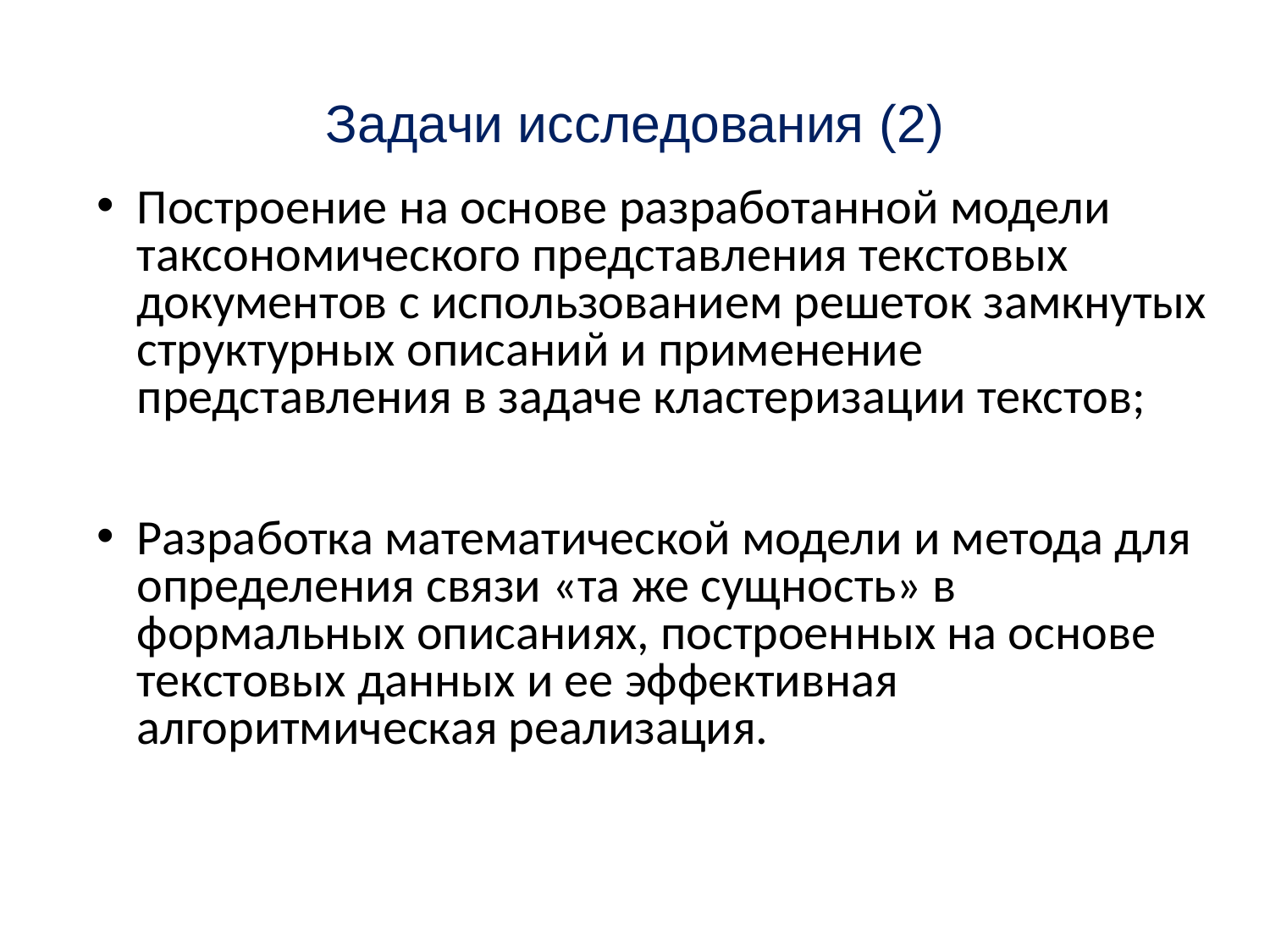

# Задачи исследования (2)
Построение на основе разработанной модели таксономического представления текстовых документов с использованием решеток замкнутых структурных описаний и применение представления в задаче кластеризации текстов;

Разработка математической модели и метода для определения связи «та же сущность» в формальных описаниях, построенных на основе текстовых данных и ее эффективная алгоритмическая реализация.